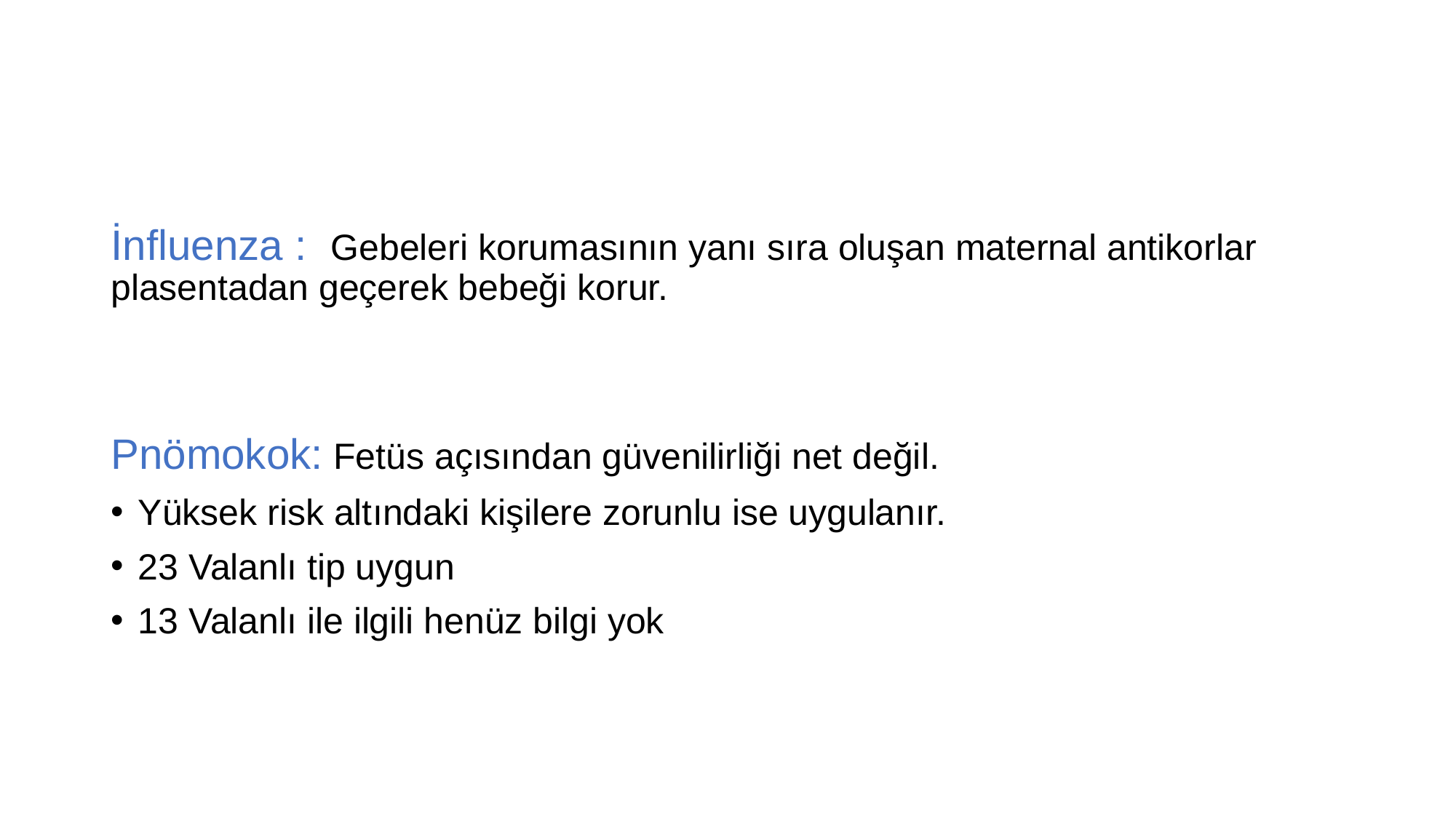

#
İnfluenza :  Gebeleri korumasının yanı sıra oluşan maternal antikorlar plasentadan geçerek bebeği korur.

Pnömokok: Fetüs açısından güvenilirliği net değil.
Yüksek risk altındaki kişilere zorunlu ise uygulanır.
23 Valanlı tip uygun
13 Valanlı ile ilgili henüz bilgi yok